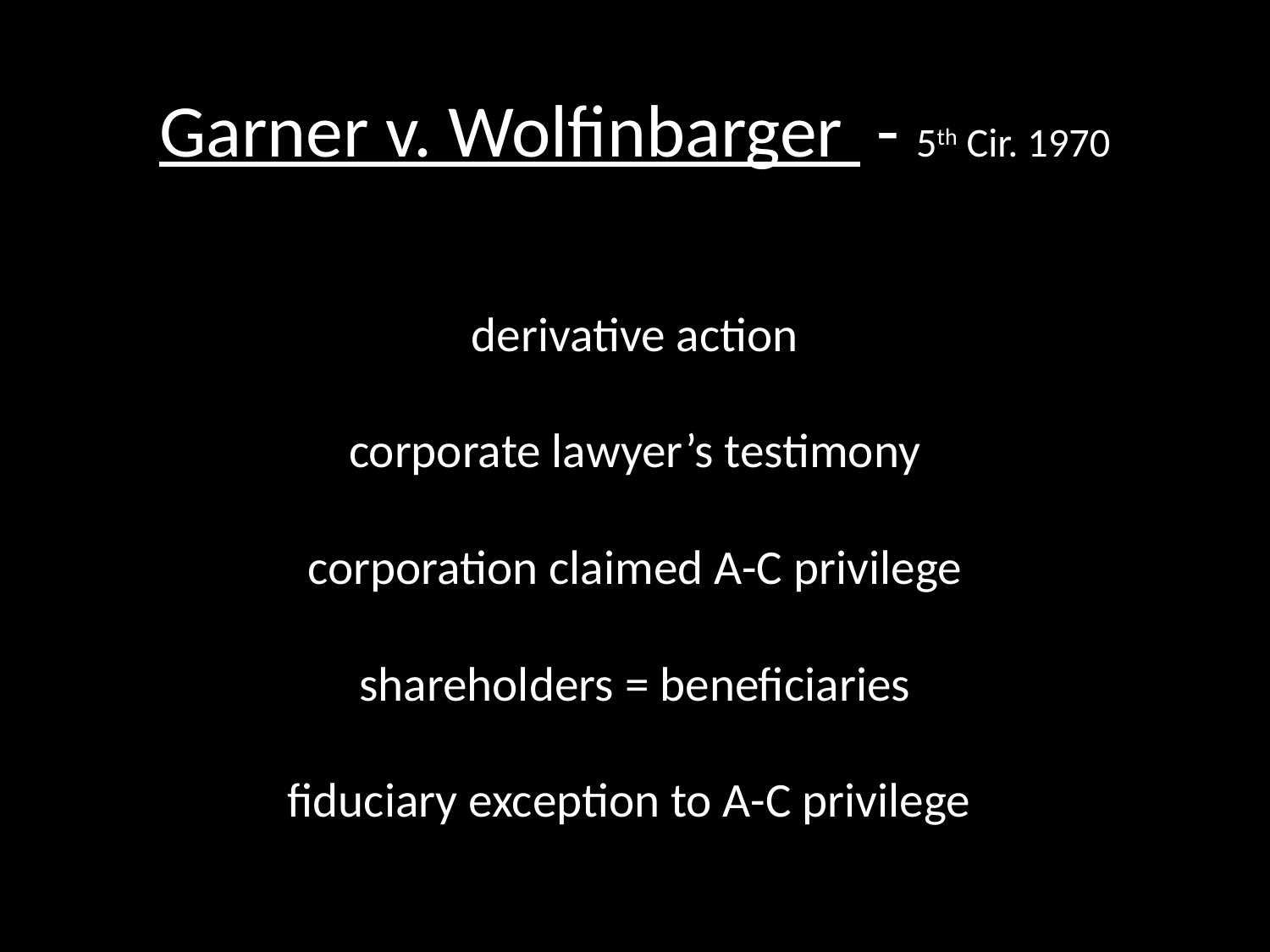

# Garner v. Wolfinbarger  - 5th Cir. 1970 derivative action corporate lawyer’s testimony corporation claimed A-C privilege shareholders = beneficiaries fiduciary exception to A-C privilege